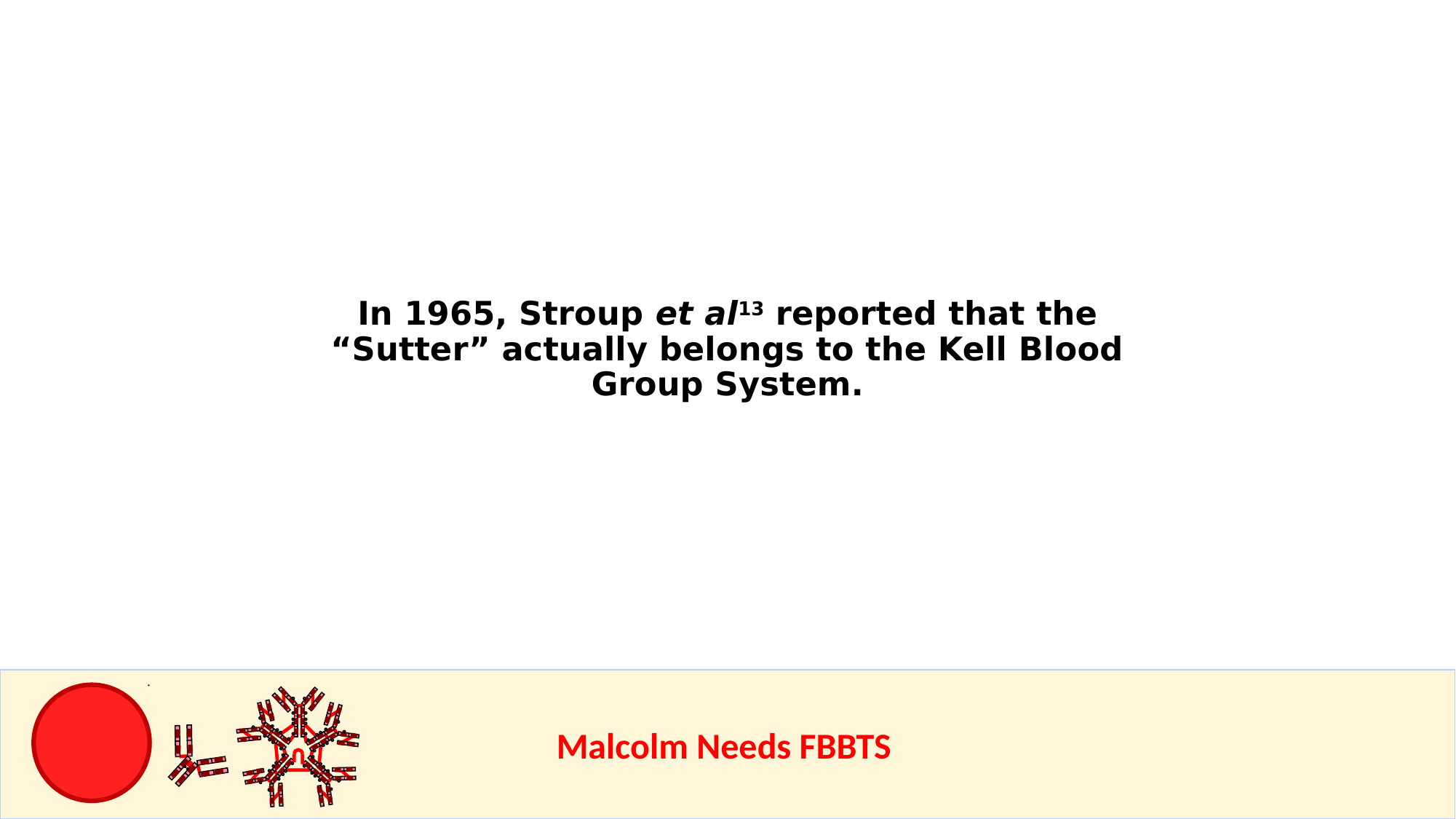

In 1965, Stroup et al13 reported that the “Sutter” actually belongs to the Kell Blood Group System.
					Malcolm Needs FBBTS